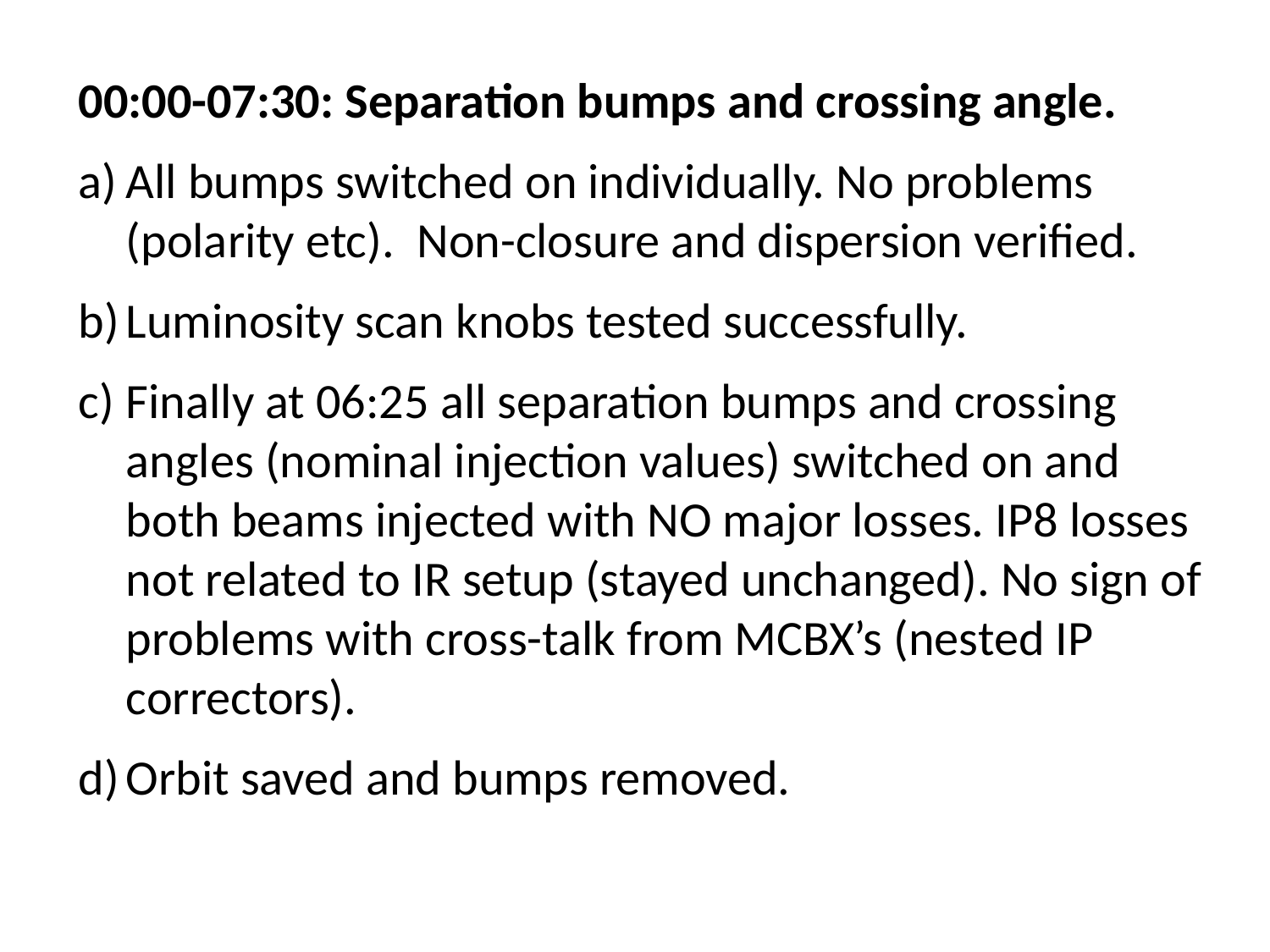

00:00-07:30: Separation bumps and crossing angle.
All bumps switched on individually. No problems (polarity etc).  Non-closure and dispersion verified.
Luminosity scan knobs tested successfully.
Finally at 06:25 all separation bumps and crossing angles (nominal injection values) switched on and both beams injected with NO major losses. IP8 losses not related to IR setup (stayed unchanged). No sign of problems with cross-talk from MCBX’s (nested IP correctors).
Orbit saved and bumps removed.